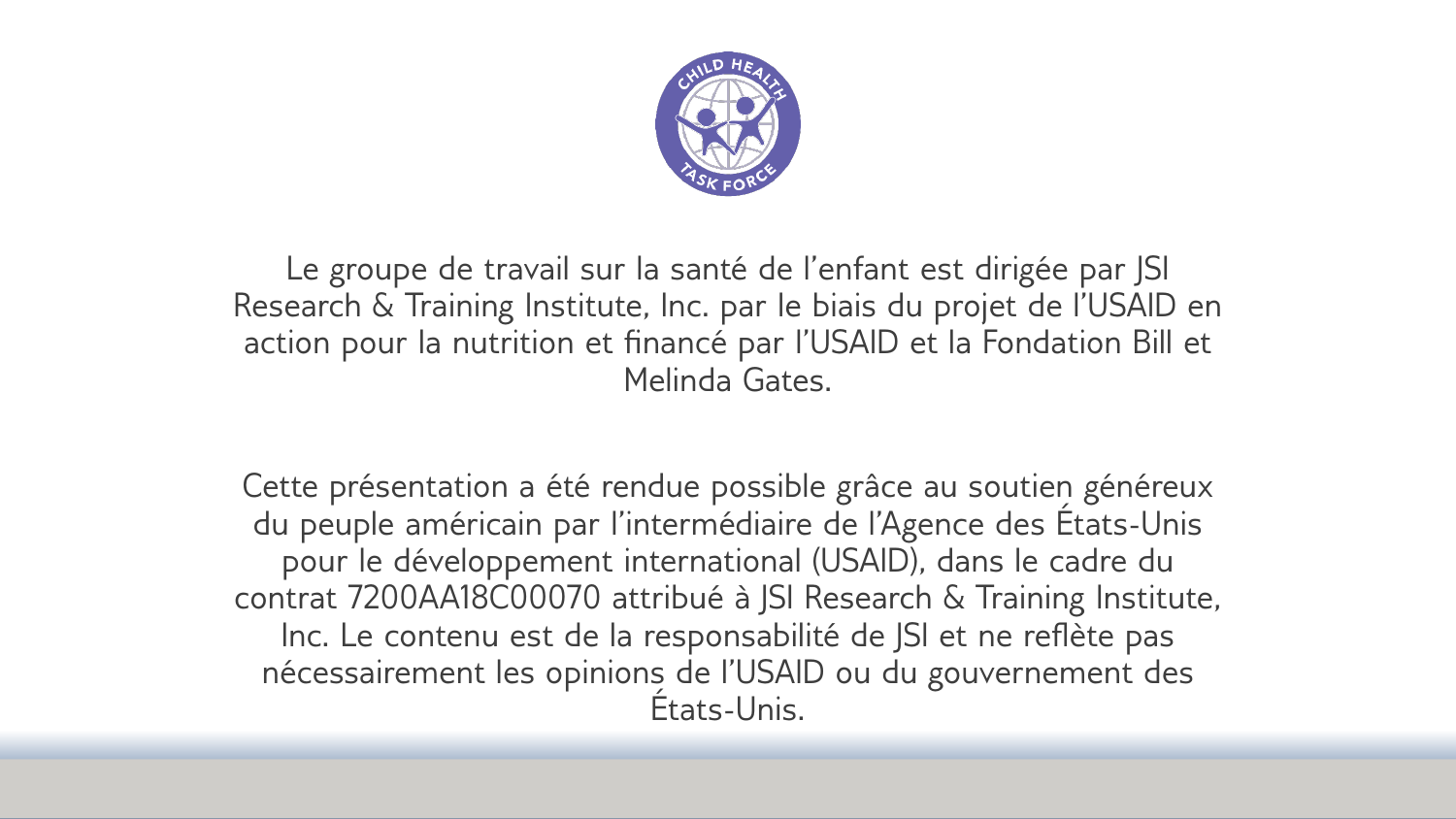

Le groupe de travail sur la santé de l’enfant est dirigée par JSI Research & Training Institute, Inc. par le biais du projet de l’USAID en action pour la nutrition et financé par l’USAID et la Fondation Bill et Melinda Gates.

Cette présentation a été rendue possible grâce au soutien généreux du peuple américain par l’intermédiaire de l’Agence des États-Unis pour le développement international (USAID), dans le cadre du contrat 7200AA18C00070 attribué à JSI Research & Training Institute, Inc. Le contenu est de la responsabilité de JSI et ne reflète pas nécessairement les opinions de l’USAID ou du gouvernement des États-Unis.